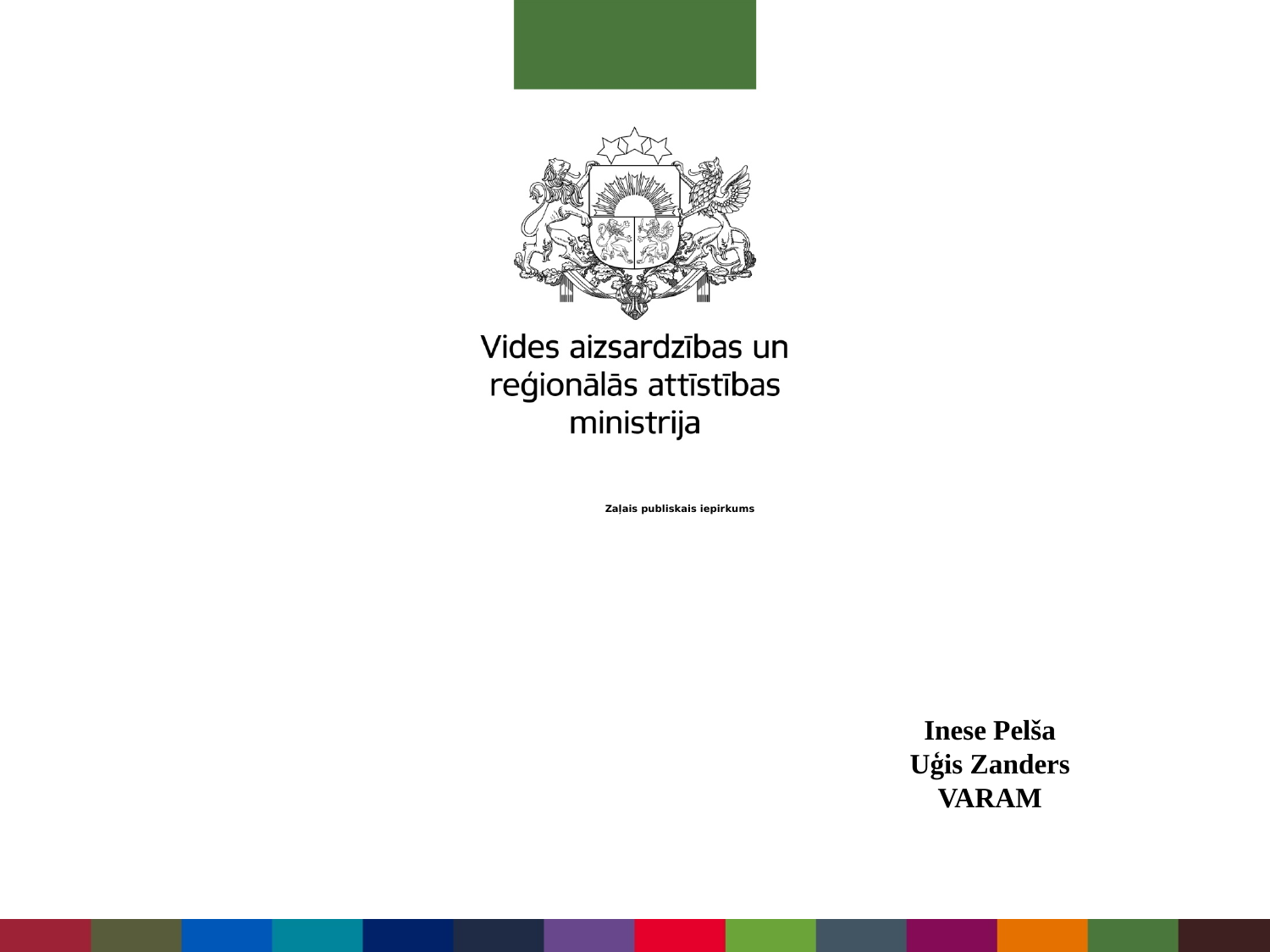

# Zaļais publiskais iepirkums
Inese Pelša
Uģis Zanders
VARAM